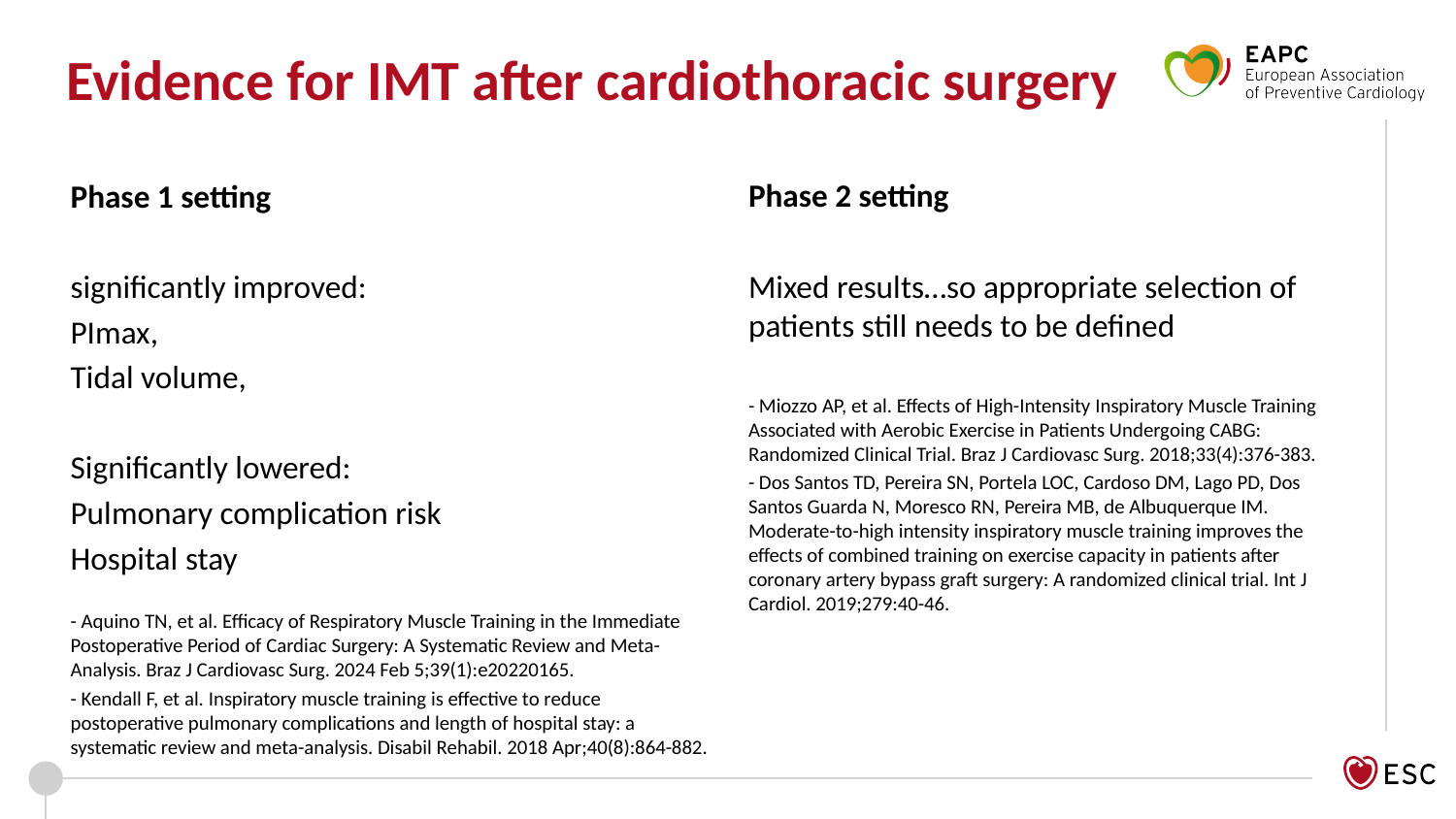

Evidence for IMT after cardiothoracic surgery
Phase 2 setting

Mixed results…so appropriate selection of patients still needs to be defined

- Miozzo AP, et al. Effects of High-Intensity Inspiratory Muscle Training Associated with Aerobic Exercise in Patients Undergoing CABG: Randomized Clinical Trial. Braz J Cardiovasc Surg. 2018;33(4):376-383.
- Dos Santos TD, Pereira SN, Portela LOC, Cardoso DM, Lago PD, Dos Santos Guarda N, Moresco RN, Pereira MB, de Albuquerque IM. Moderate-to-high intensity inspiratory muscle training improves the effects of combined training on exercise capacity in patients after coronary artery bypass graft surgery: A randomized clinical trial. Int J Cardiol. 2019;279:40-46.

Phase 1 setting

significantly improved:
PImax,
Tidal volume,

Significantly lowered:
Pulmonary complication risk
Hospital stay

- Aquino TN, et al. Efficacy of Respiratory Muscle Training in the Immediate Postoperative Period of Cardiac Surgery: A Systematic Review and Meta-Analysis. Braz J Cardiovasc Surg. 2024 Feb 5;39(1):e20220165.
- Kendall F, et al. Inspiratory muscle training is effective to reduce postoperative pulmonary complications and length of hospital stay: a systematic review and meta-analysis. Disabil Rehabil. 2018 Apr;40(8):864-882.